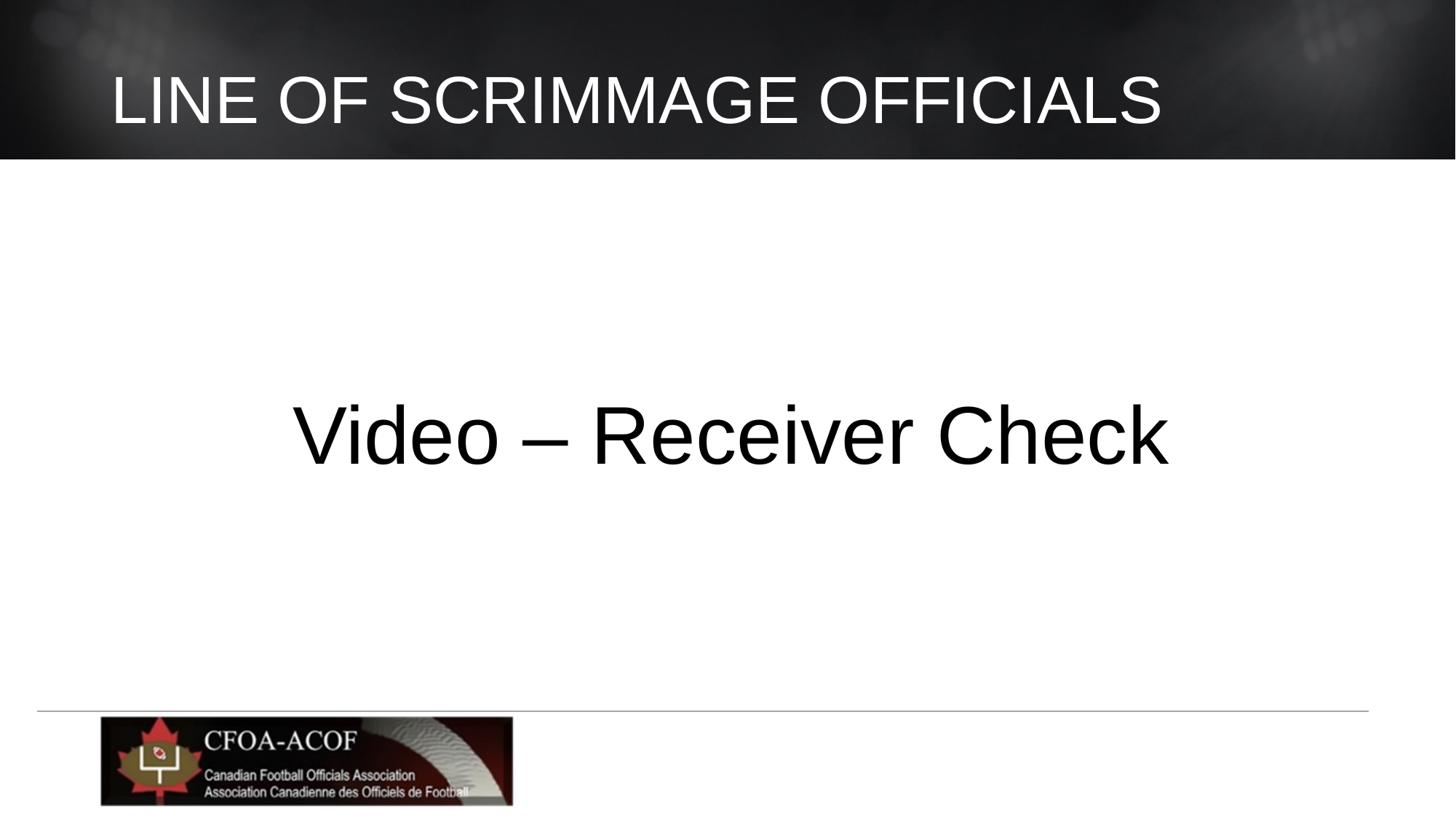

# Line of Scrimmage Officials

Video – Receiver Check